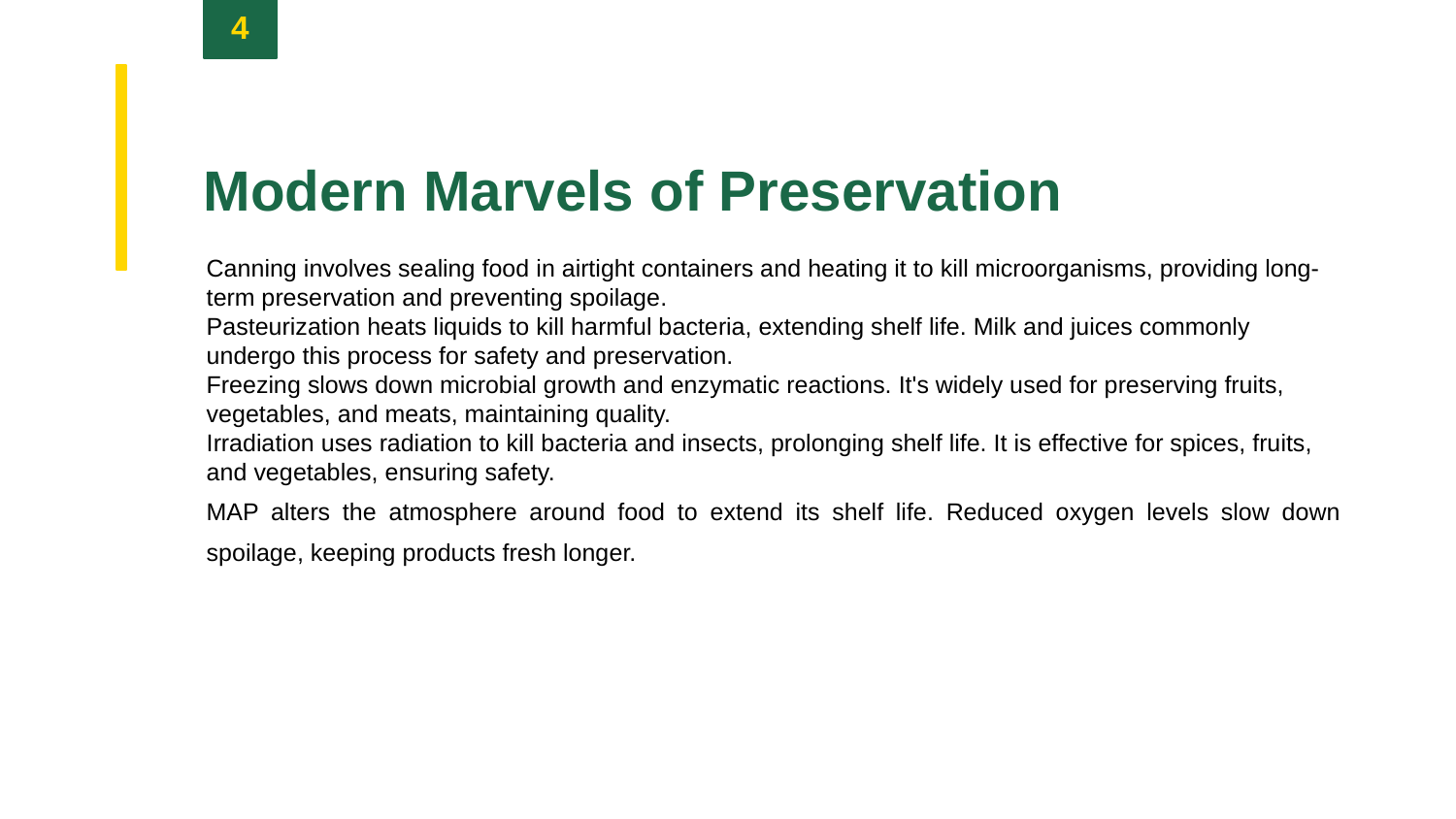

4

Modern Marvels of Preservation
Canning involves sealing food in airtight containers and heating it to kill microorganisms, providing long-term preservation and preventing spoilage.
Pasteurization heats liquids to kill harmful bacteria, extending shelf life. Milk and juices commonly undergo this process for safety and preservation.
Freezing slows down microbial growth and enzymatic reactions. It's widely used for preserving fruits, vegetables, and meats, maintaining quality.
Irradiation uses radiation to kill bacteria and insects, prolonging shelf life. It is effective for spices, fruits, and vegetables, ensuring safety.
MAP alters the atmosphere around food to extend its shelf life. Reduced oxygen levels slow down spoilage, keeping products fresh longer.